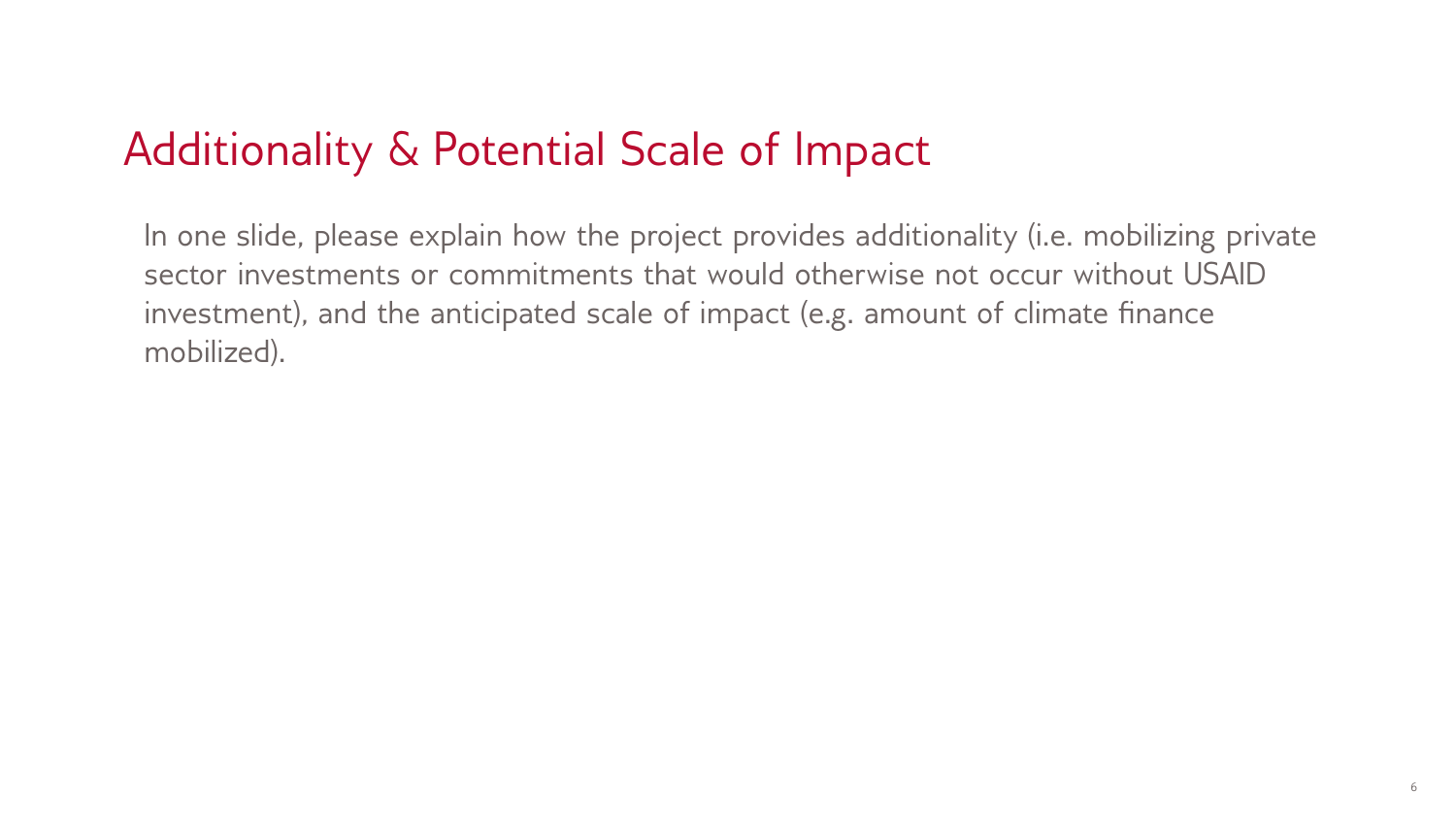

# Additionality & Potential Scale of Impact
In one slide, please explain how the project provides additionality (i.e. mobilizing private sector investments or commitments that would otherwise not occur without USAID investment), and the anticipated scale of impact (e.g. amount of climate finance mobilized).
6